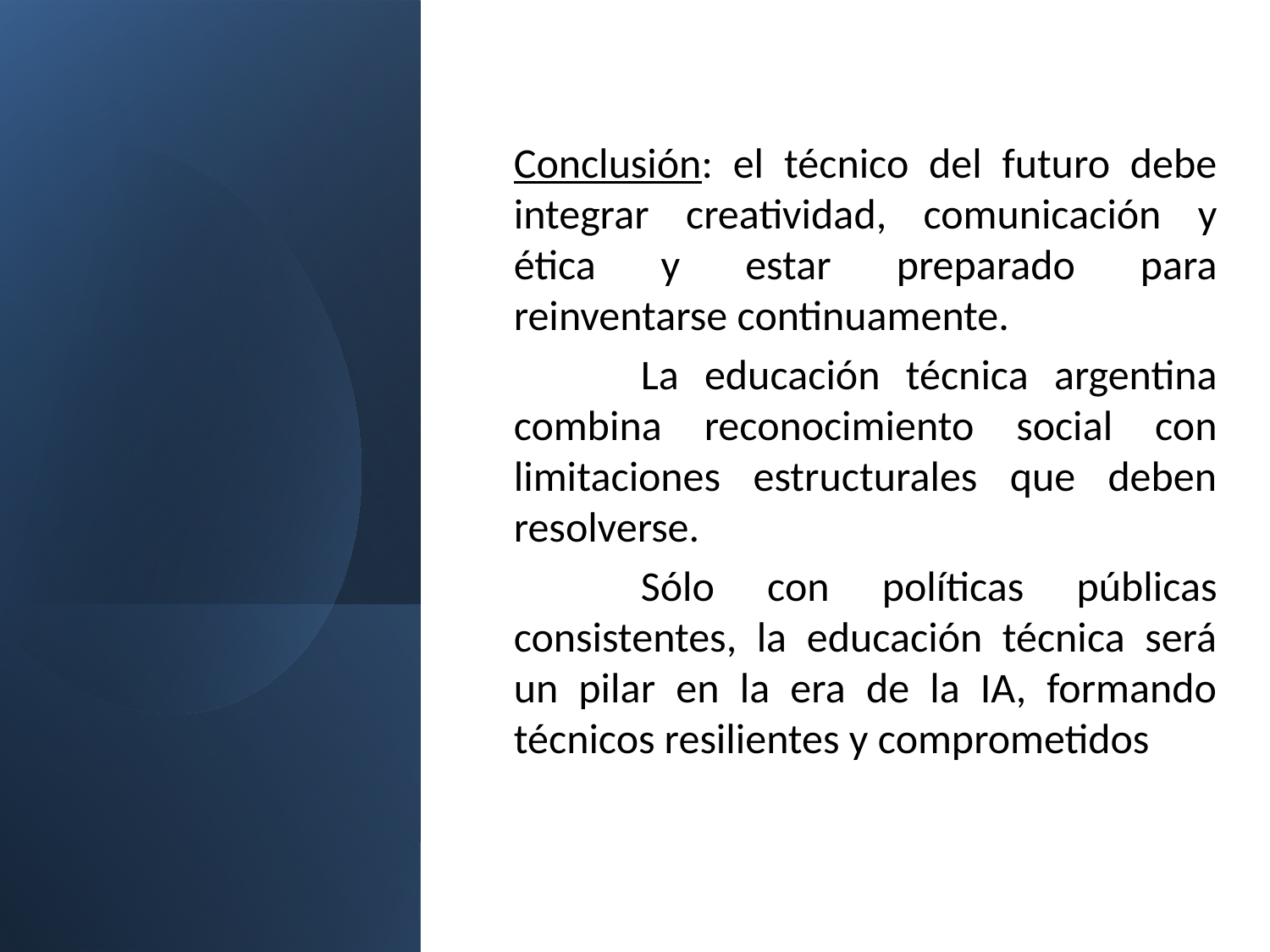

Conclusión: el técnico del futuro debe integrar creatividad, comunicación y ética y estar preparado para reinventarse continuamente.
	La educación técnica argentina combina reconocimiento social con limitaciones estructurales que deben resolverse.
	Sólo con políticas públicas consistentes, la educación técnica será un pilar en la era de la IA, formando técnicos resilientes y comprometidos